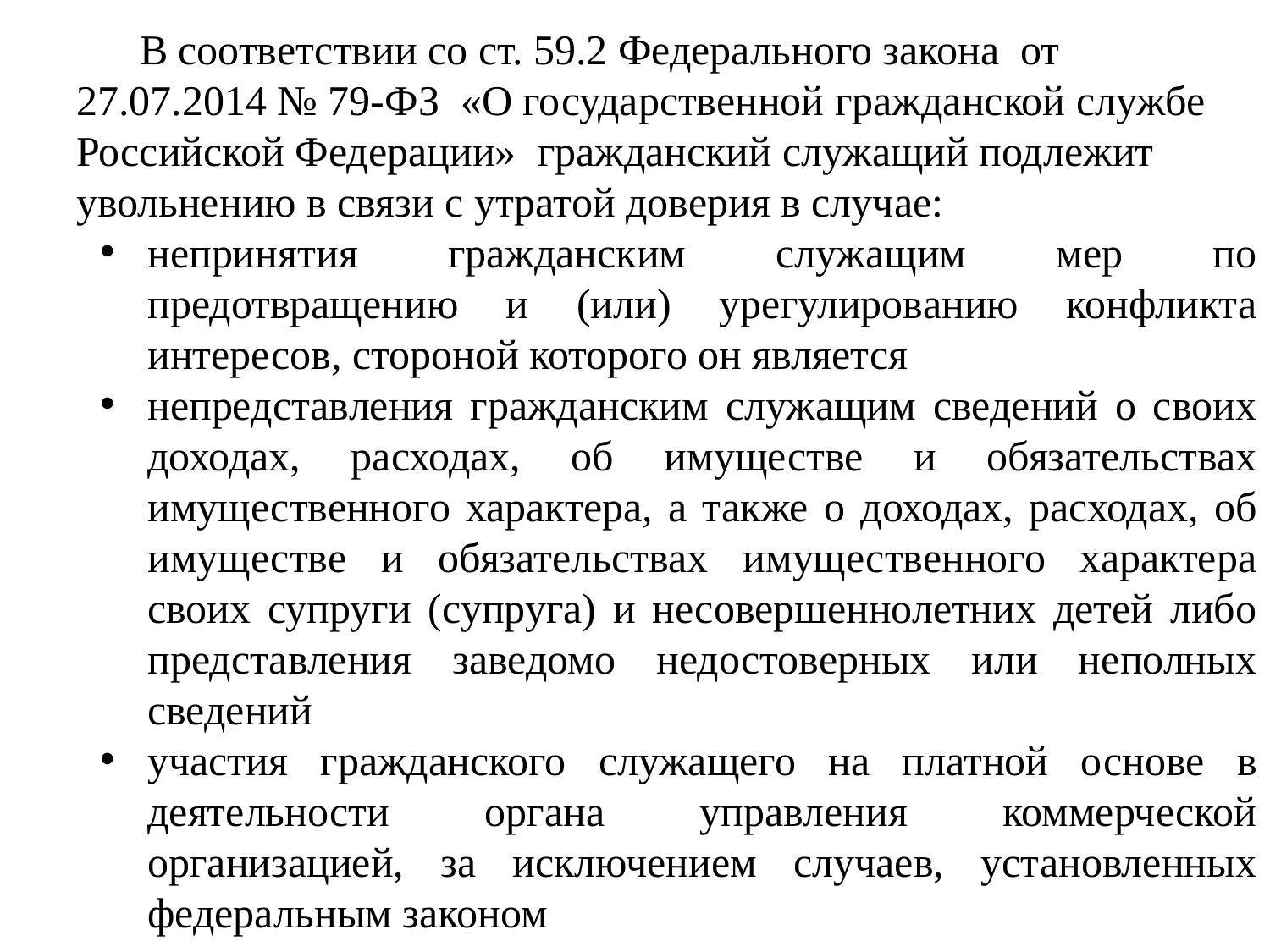

В соответствии со ст. 59.2 Федерального закона  от 27.07.2014 № 79-ФЗ  «О государственной гражданской службе Российской Федерации»  гражданский служащий подлежит увольнению в связи с утратой доверия в случае:
непринятия гражданским служащим мер по предотвращению и (или) урегулированию конфликта интересов, стороной которого он является
непредставления гражданским служащим сведений о своих доходах, расходах, об имуществе и обязательствах имущественного характера, а также о доходах, расходах, об имуществе и обязательствах имущественного характера своих супруги (супруга) и несовершеннолетних детей либо представления заведомо недостоверных или неполных сведений
участия гражданского служащего на платной основе в деятельности органа управления коммерческой организацией, за исключением случаев, установленных федеральным законом

#